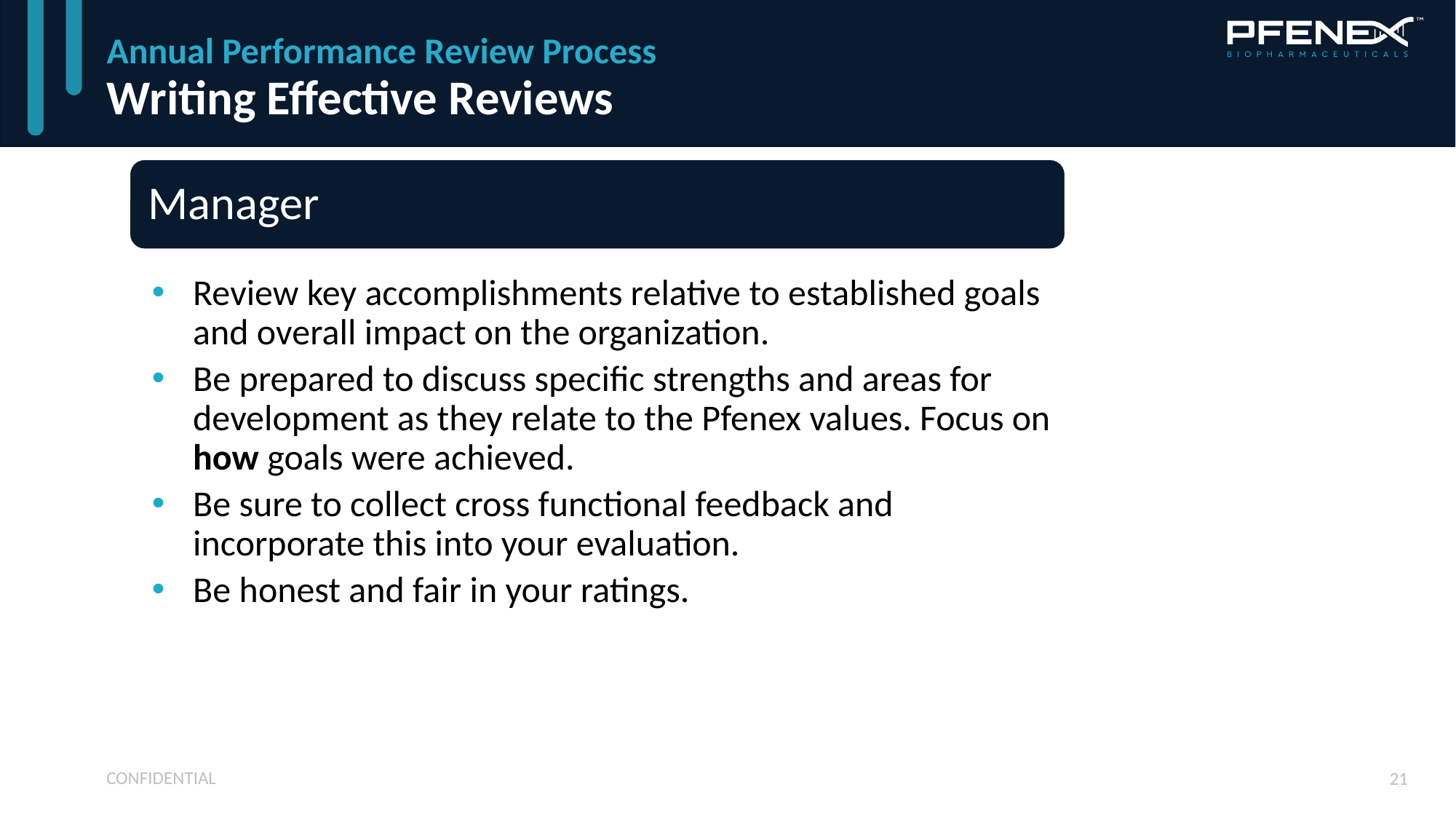

# Writing Effective Reviews
Annual Performance Review Process

Manager

Review key accomplishments relative to established goals and overall impact on the organization.
Be prepared to discuss specific strengths and areas for development as they relate to the Pfenex values. Focus on how goals were achieved.
Be sure to collect cross functional feedback and incorporate this into your evaluation.
Be honest and fair in your ratings.
CONFIDENTIAL
21